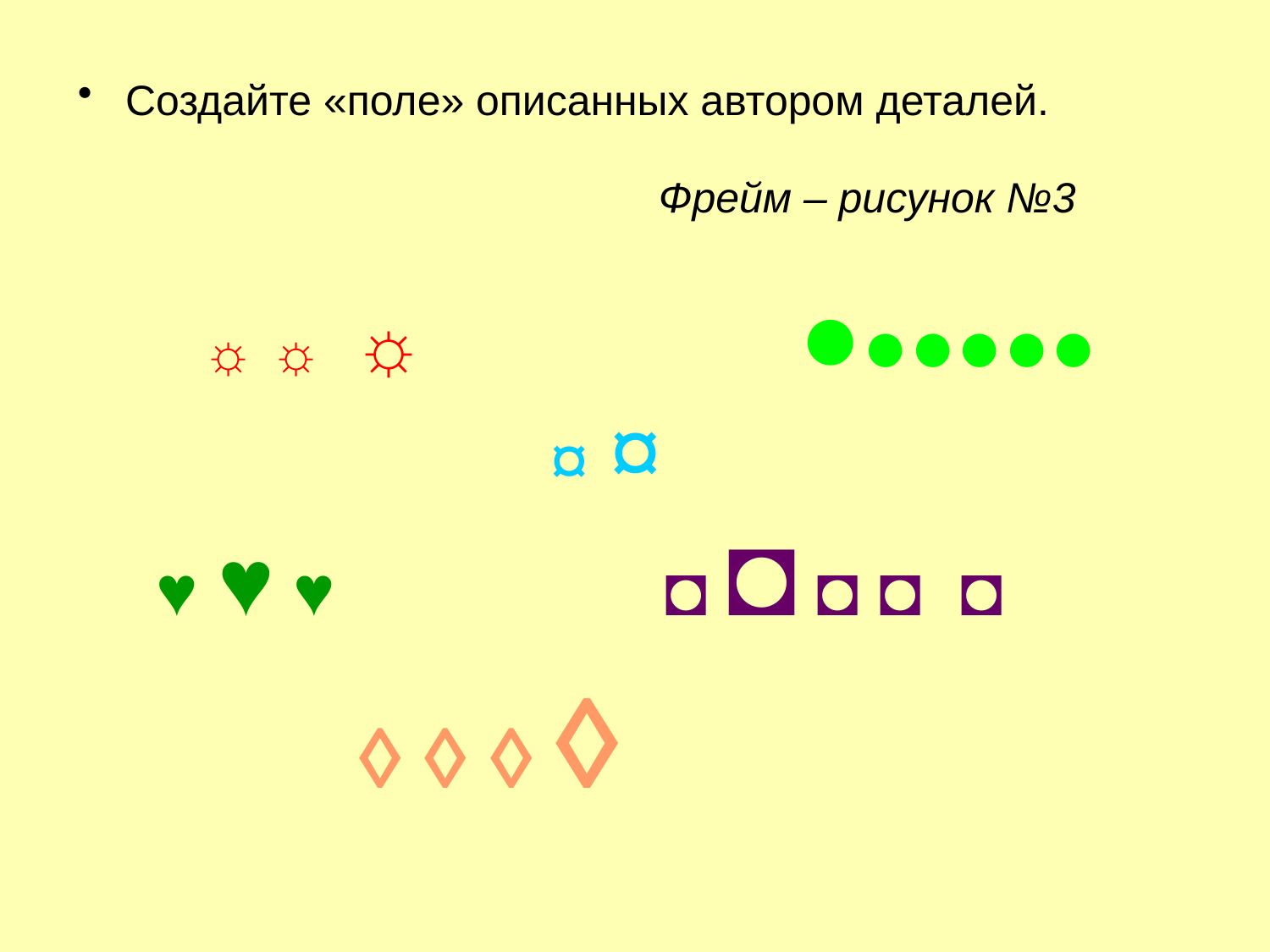

Создайте «поле» описанных автором деталей.

                                                 Фрейм – рисунок №3

                ☼ ☼  ☼                   ●●●●●●
                        ¤ ¤
          ♥ ♥ ♥                                          ◘ ◘ ◘ ◘  ◘
            ◊ ◊ ◊ ◊